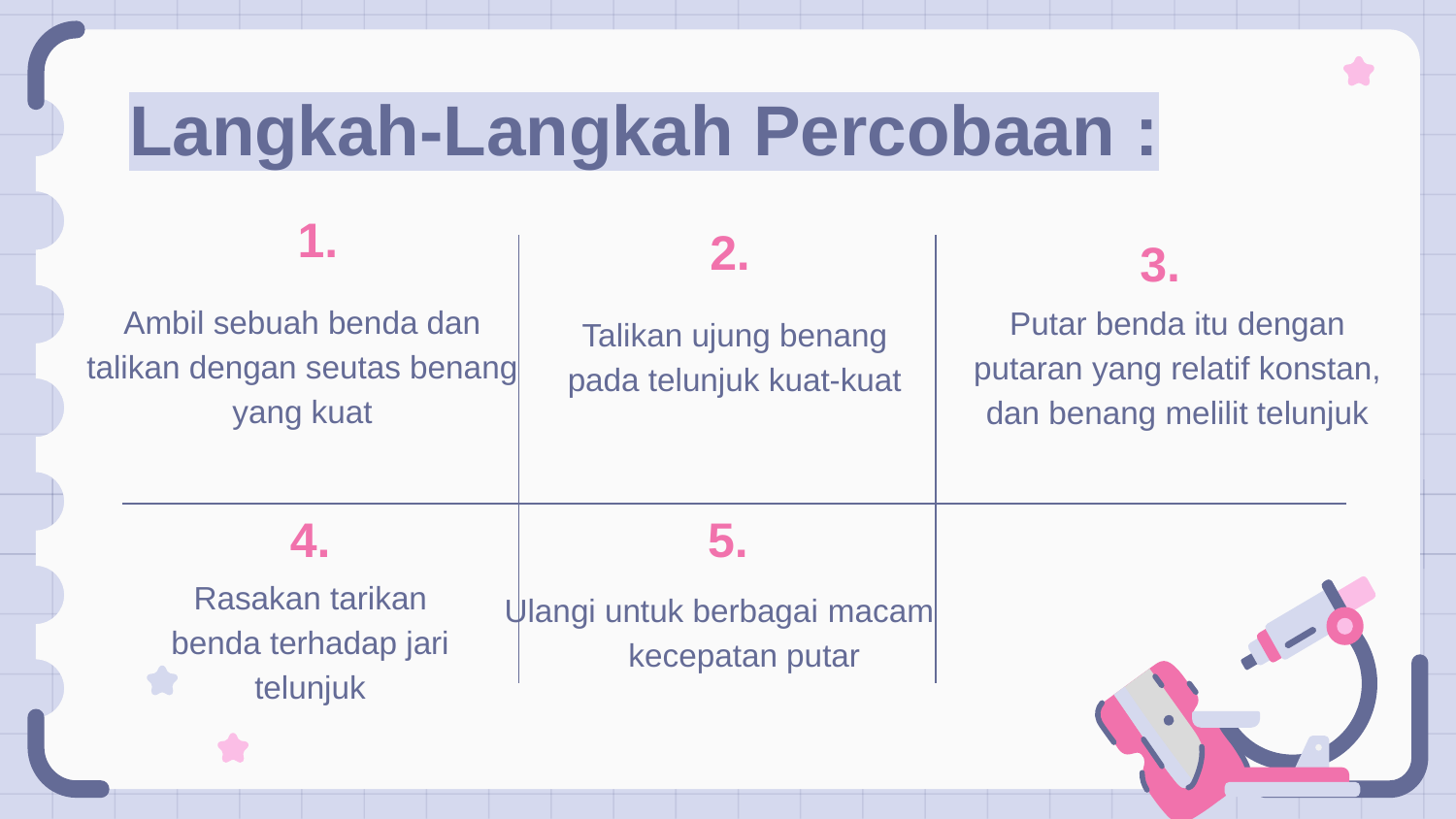

# Langkah-Langkah Percobaan :
1.
2.
3.
Ambil sebuah benda dan talikan dengan seutas benang yang kuat
Putar benda itu dengan putaran yang relatif konstan, dan benang melilit telunjuk
Talikan ujung benang pada telunjuk kuat-kuat
4.
5.
Rasakan tarikan benda terhadap jari telunjuk
Ulangi untuk berbagai macam kecepatan putar